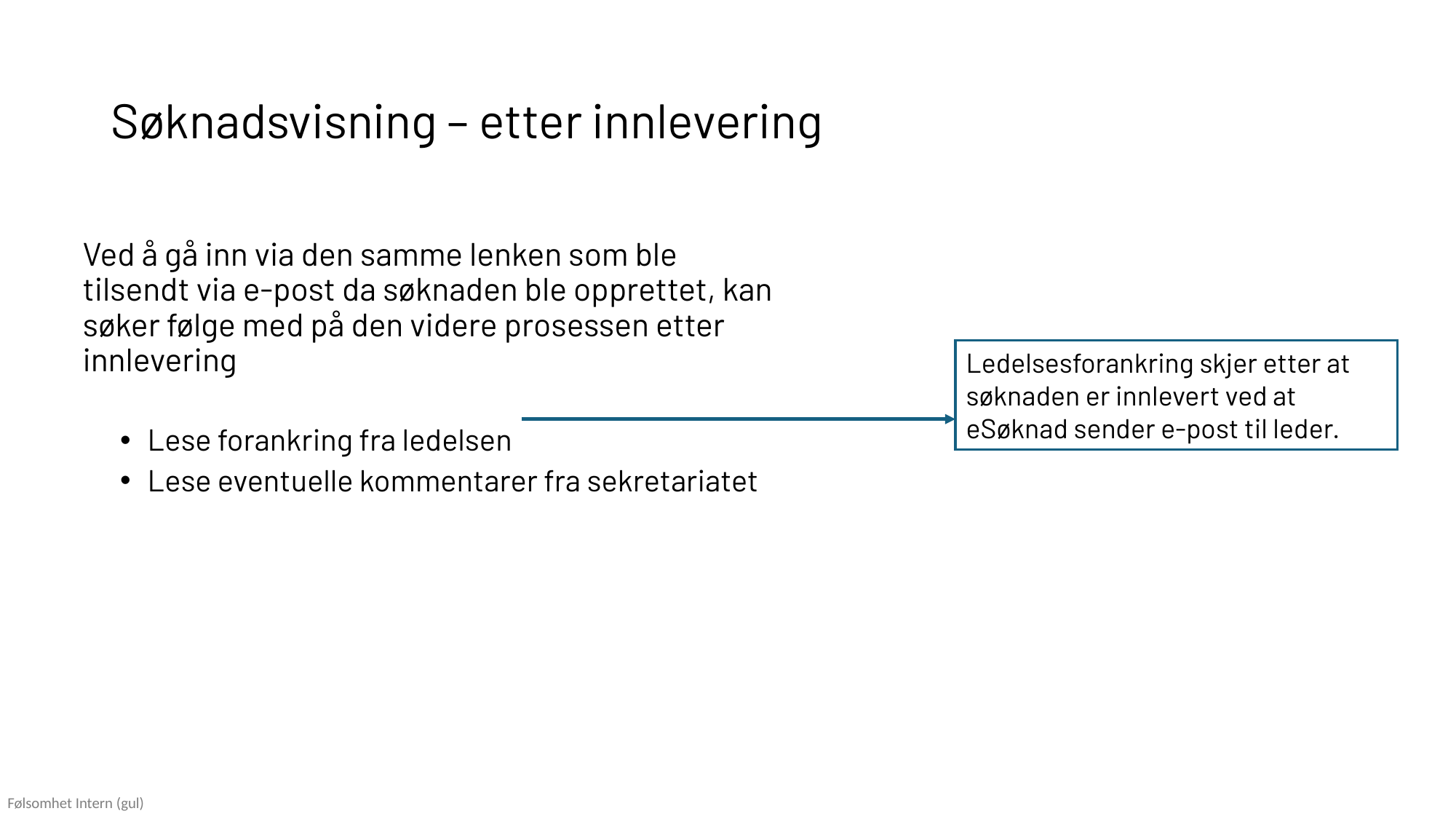

# Søknadsvisning – etter innlevering
Ved å gå inn via den samme lenken som ble tilsendt via e-post da søknaden ble opprettet, kan søker følge med på den videre prosessen etter innlevering
Lese forankring fra ledelsen
Lese eventuelle kommentarer fra sekretariatet
Ledelsesforankring skjer etter at søknaden er innlevert ved at eSøknad sender e-post til leder.